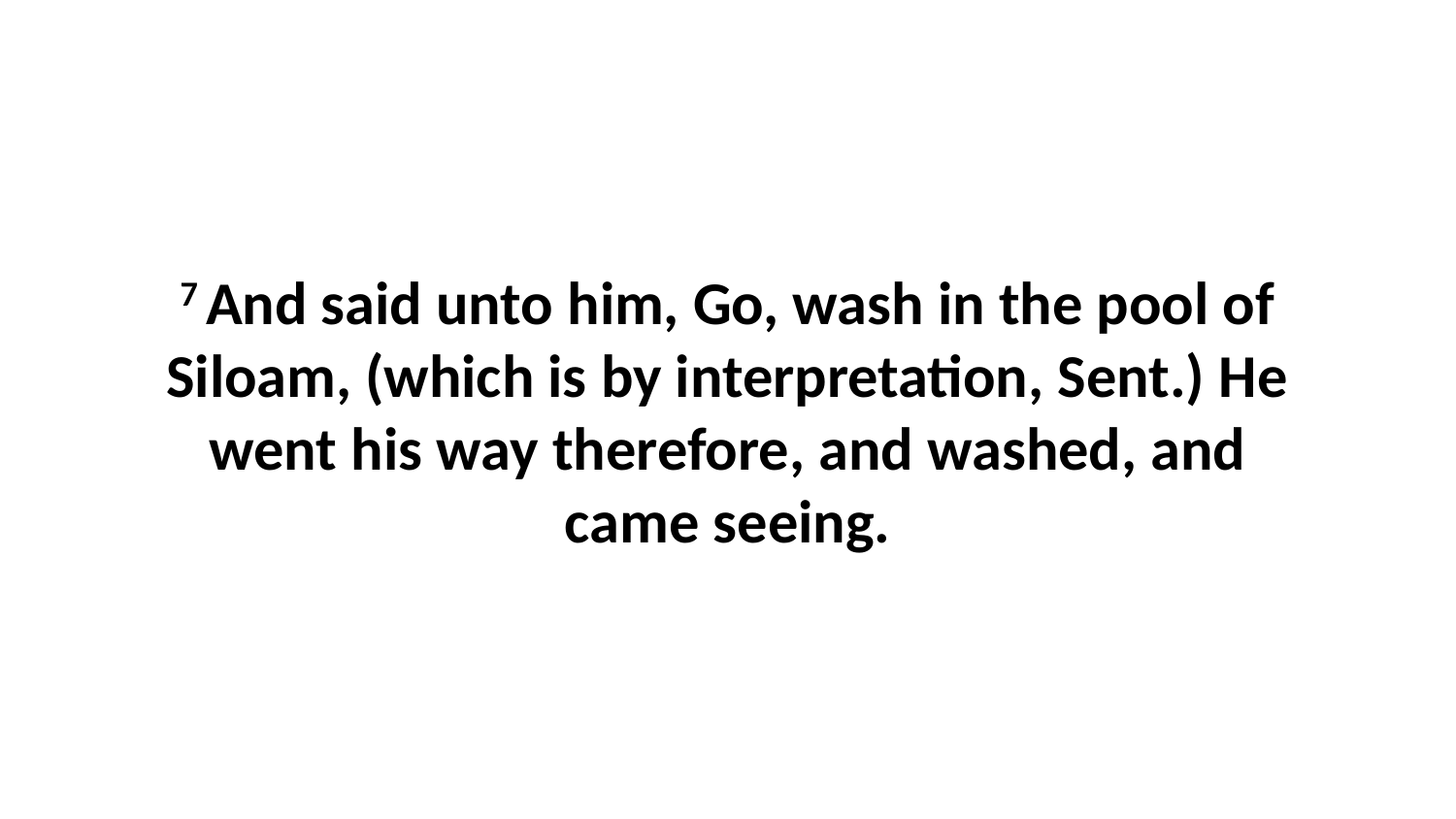

7 And said unto him, Go, wash in the pool of Siloam, (which is by interpretation, Sent.) He went his way therefore, and washed, and came seeing.